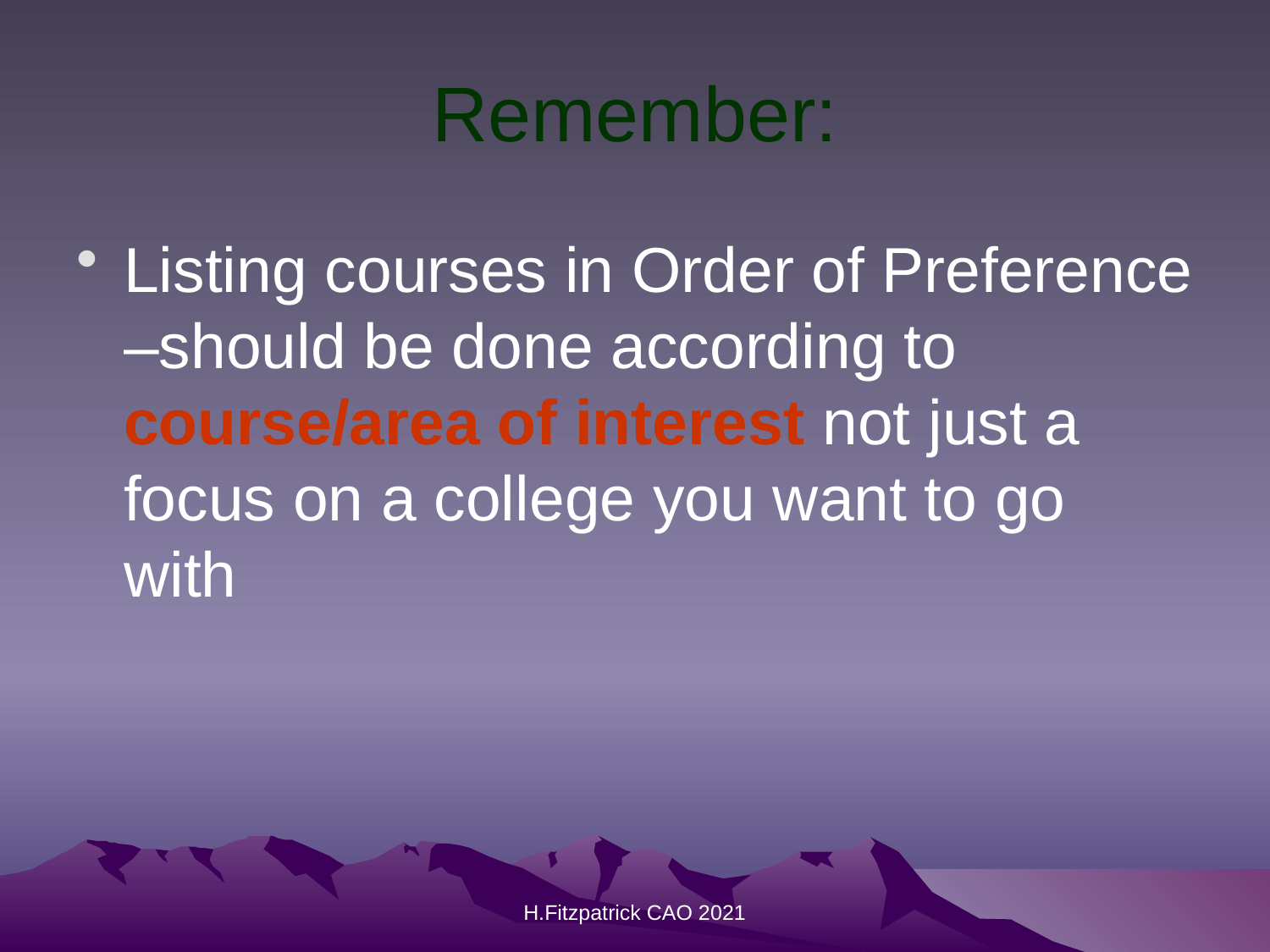

# Remember:
Listing courses in Order of Preference –should be done according to course/area of interest not just a focus on a college you want to go with

H.Fitzpatrick CAO 2021